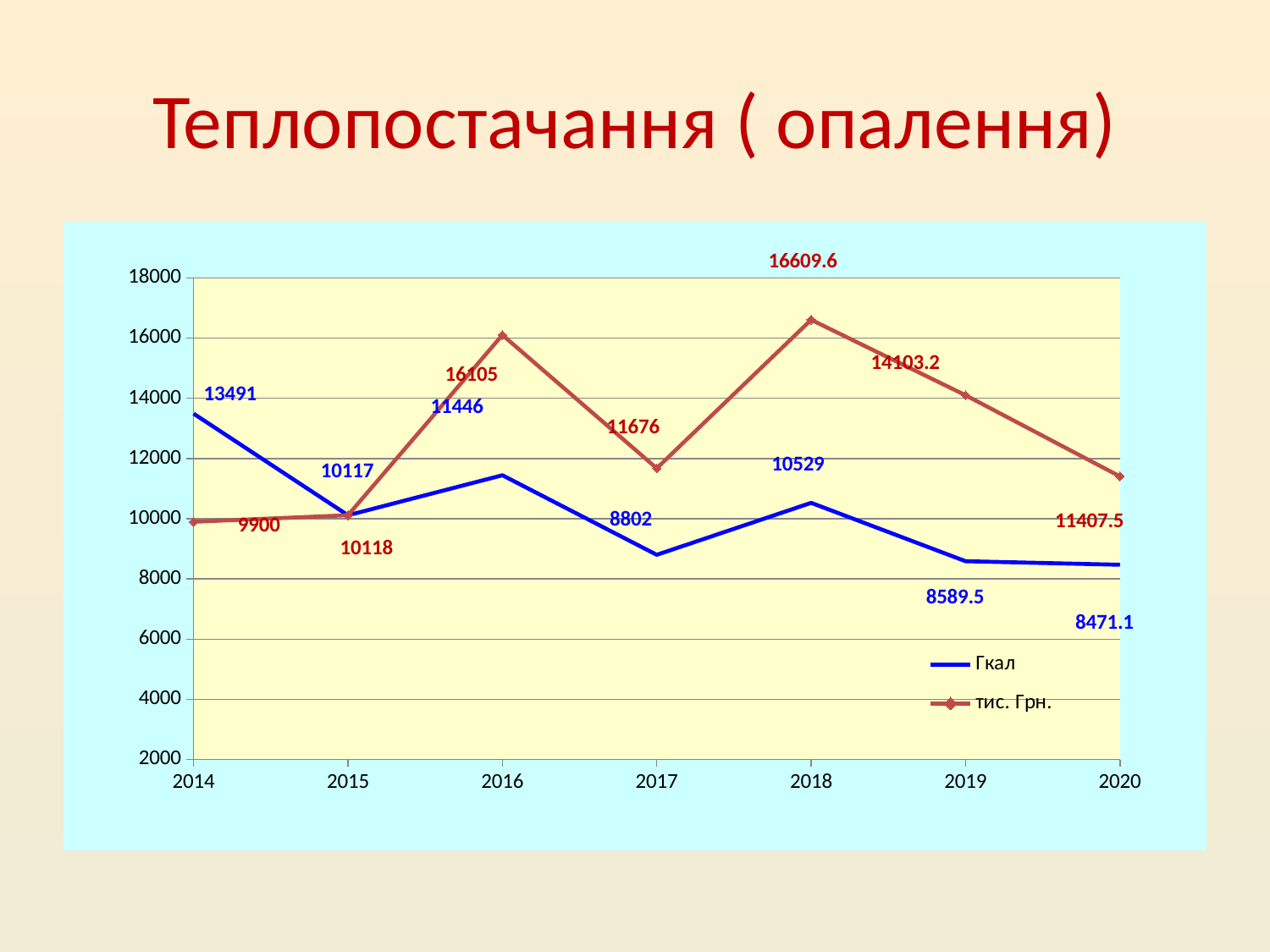

# Теплопостачання ( опалення)

### Chart

| Category | Гкал | тис. Грн. |
|---|---|---|
| 2014 | 13491.0 | 9900.0 |
| 2015 | 10117.0 | 10118.0 |
| 2016 | 11446.0 | 16105.0 |
| 2017 | 8802.0 | 11676.0 |
| 2018 | 10529.0 | 16609.6 |
| 2019 | 8589.5 | 14103.2 |
| 2020 | 8471.1 | 11407.5 |